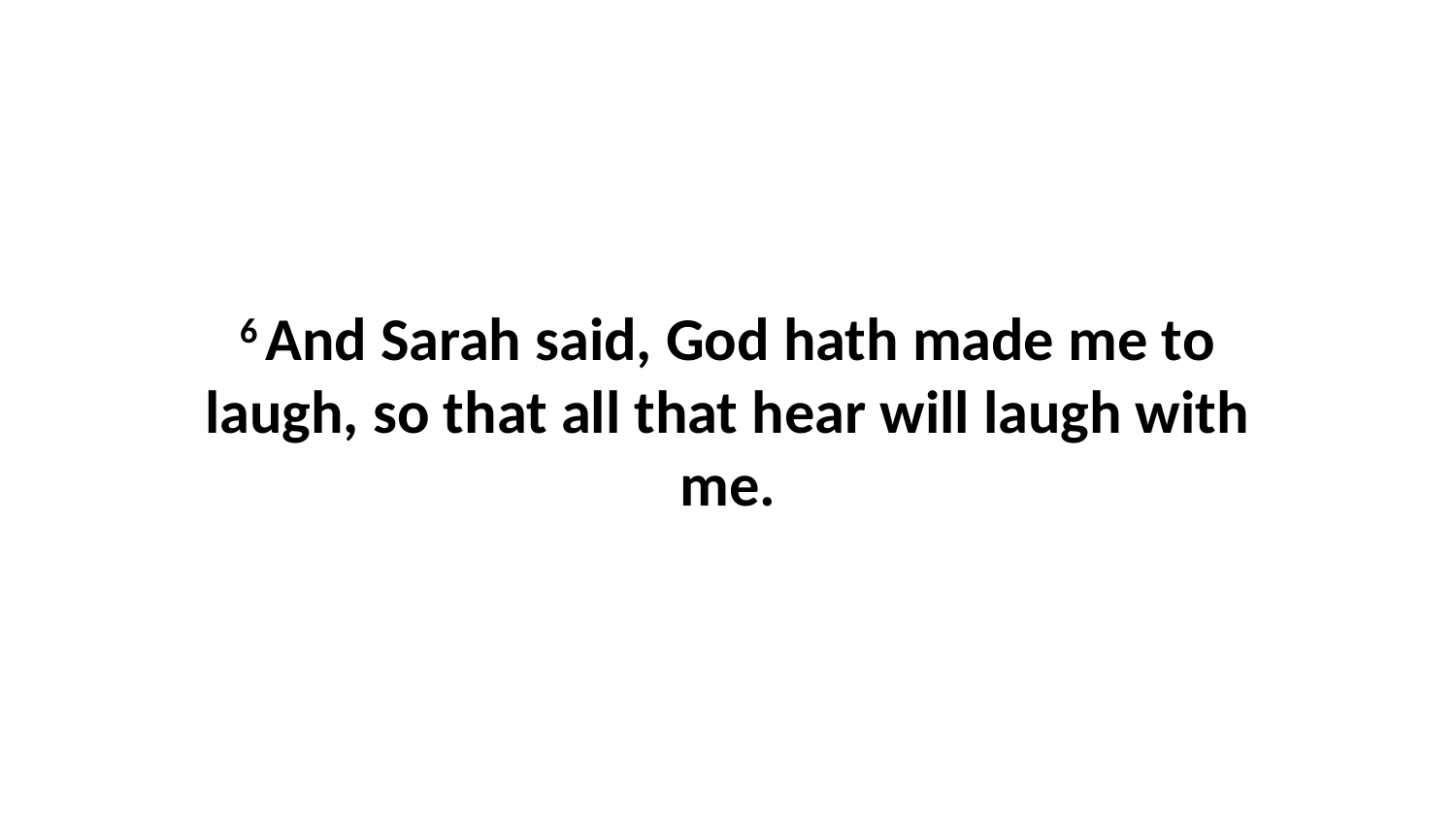

6 And Sarah said, God hath made me to laugh, so that all that hear will laugh with me.